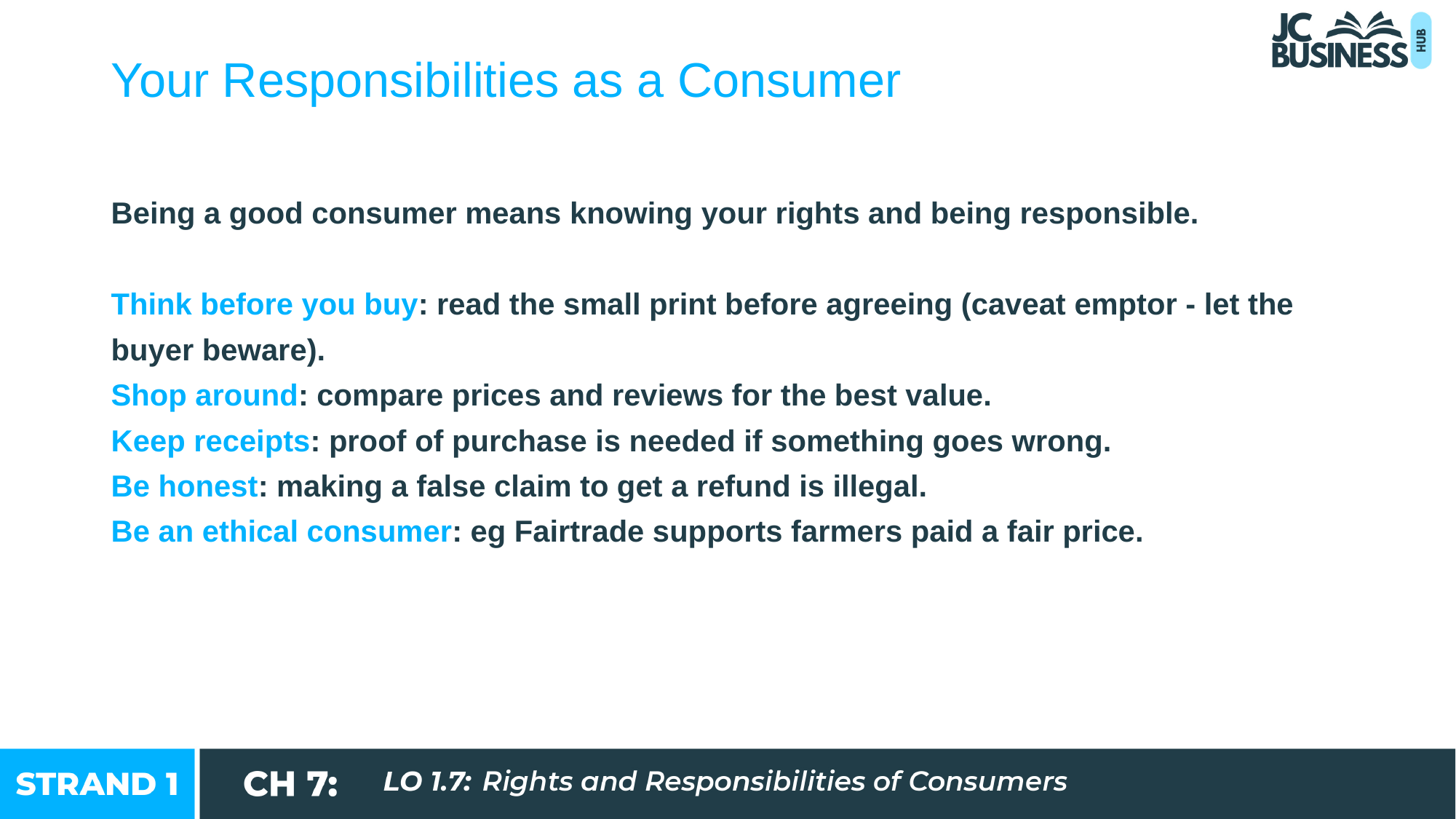

Your Responsibilities as a Consumer
Being a good consumer means knowing your rights and being responsible.

Think before you buy: read the small print before agreeing (caveat emptor - let the buyer beware).
Shop around: compare prices and reviews for the best value.
Keep receipts: proof of purchase is needed if something goes wrong.
Be honest: making a false claim to get a refund is illegal.
Be an ethical consumer: eg Fairtrade supports farmers paid a fair price.